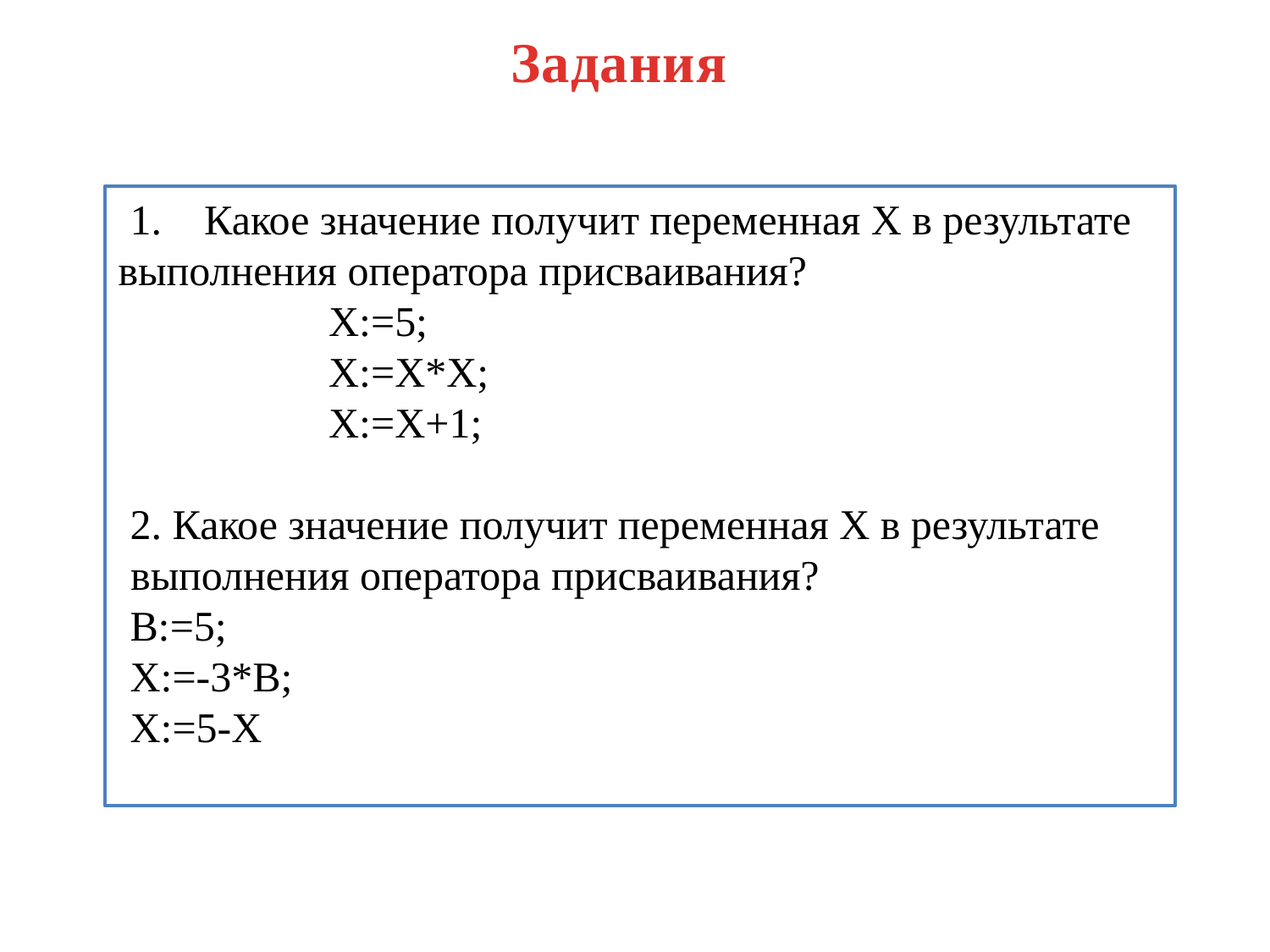

# Задания
1.    Какое значение получит переменная Х в результате выполнения оператора присваивания?
Х:=5;
Х:=Х*Х;
Х:=Х+1;

2. Какое значение получит переменная Х в результате выполнения оператора присваивания?
В:=5;
Х:=-3*В;
Х:=5-Х